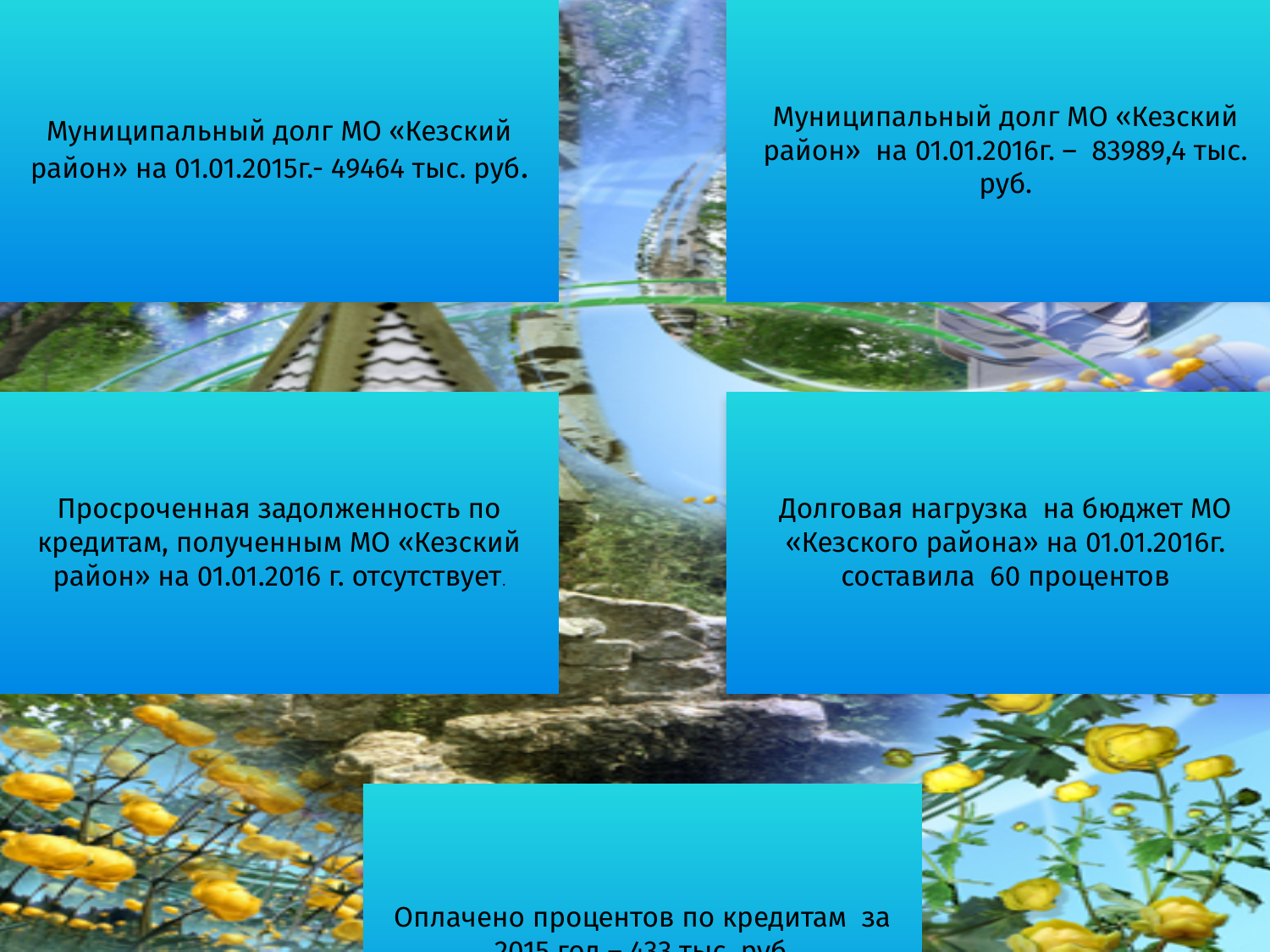

Муниципальный долг МО «Кезский район» на 01.01.2015г.- 49464 тыс. руб.
Муниципальный долг МО «Кезский район»  на 01.01.2016г. –  83989,4 тыс. руб.
Просроченная задолженность по кредитам, полученным МО «Кезский район» на 01.01.2016 г. отсутствует.
Долговая нагрузка  на бюджет МО «Кезского района» на 01.01.2016г. составила  60 процентов